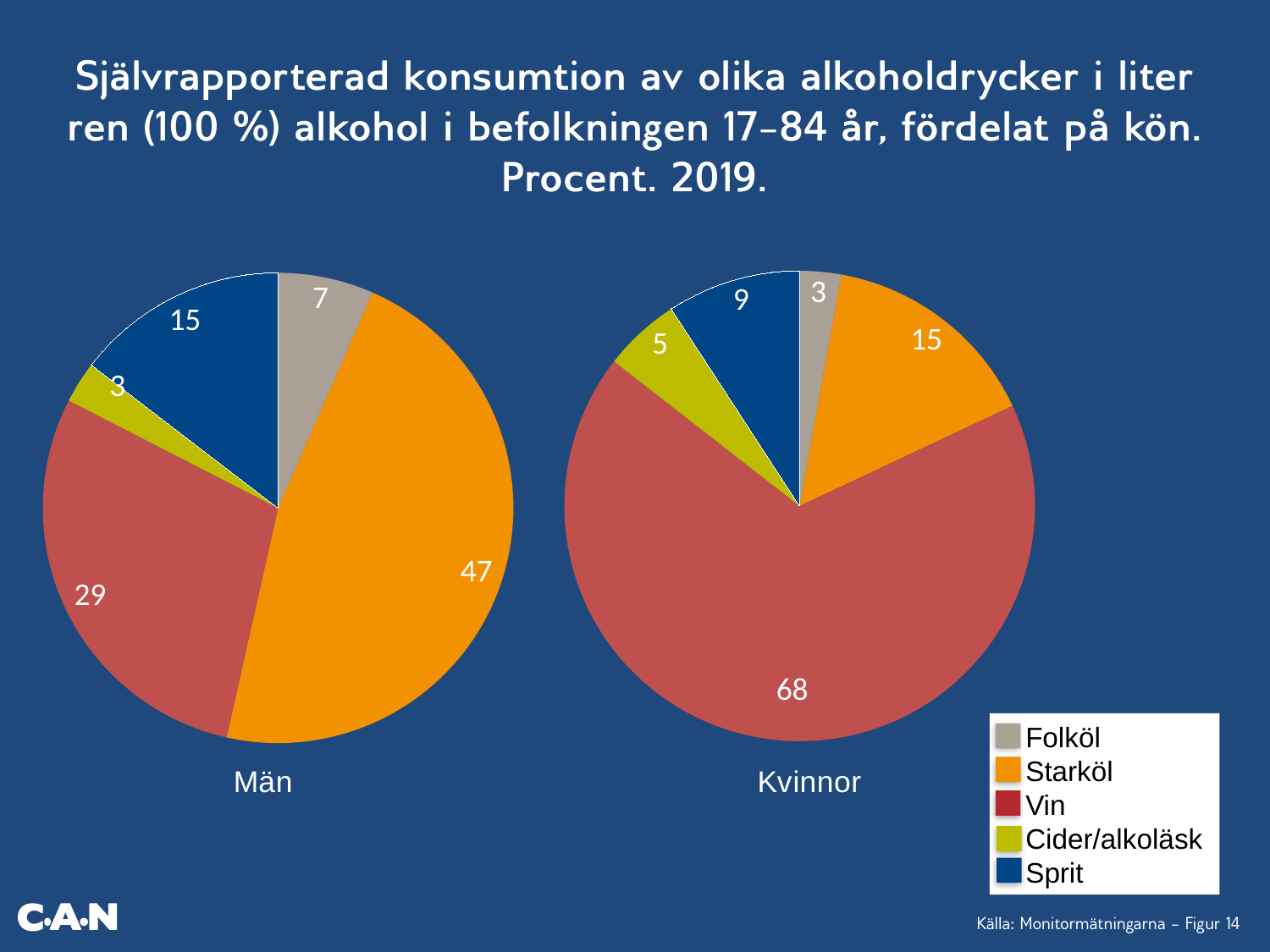

Självrapporterad konsumtion av olika alkoholdrycker i liter ren (100 %) alkohol i befolkningen 17–84 år, fördelat på kön. Procent. 2019.

### Chart

| Category | Kvinnor % |
|---|---|
| Folköl  | 2.849897014327179 |
| Starköl | 15.145795391558112 |
| Vin  | 67.54486451878262 |
| Cider/alkoläsk  | 5.2817064341831985 |
| Sprit  | 9.177736641148908 |

### Chart

| Category | Män % |
|---|---|
| Folköl  | 6.581890349650004 |
| Starköl | 46.933780484220605 |
| Vin  | 29.03247187249941 |
| Cider/alkoläsk  | 2.865289611478023 |
| Sprit  | 14.58656768215197 |
   Folköl
   Starköl
   Vin
   Cider/alkoläsk
   Sprit

Källa: Monitormätningarna – Figur 14